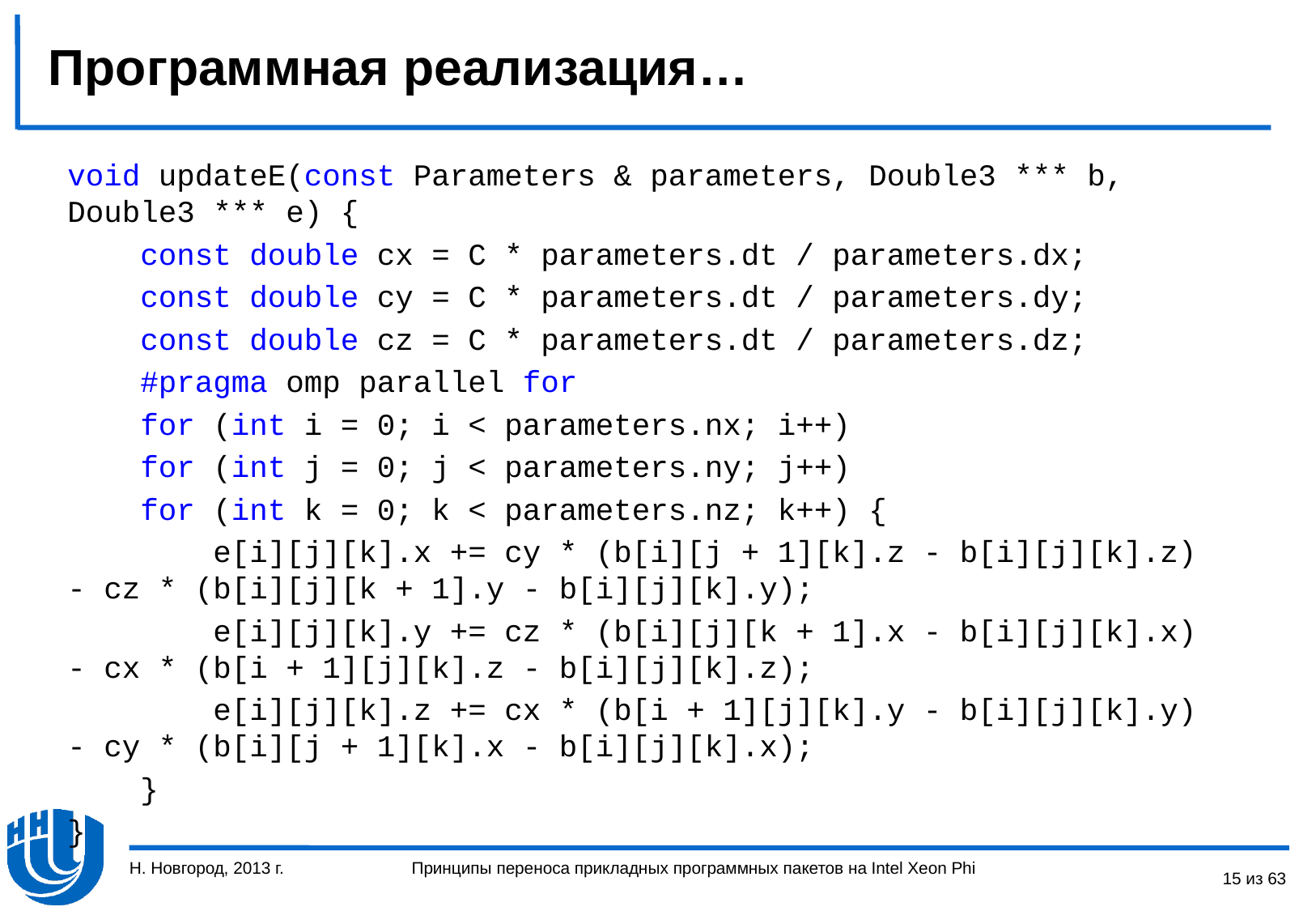

# Программная реализация…
void updateE(const Parameters & parameters, Double3 *** b, Double3 *** e) {
    const double cx = C * parameters.dt / parameters.dx;
    const double cy = C * parameters.dt / parameters.dy;
    const double cz = C * parameters.dt / parameters.dz;
    #pragma omp parallel for
    for (int i = 0; i < parameters.nx; i++)
    for (int j = 0; j < parameters.ny; j++)
    for (int k = 0; k < parameters.nz; k++) {
        e[i][j][k].x += cy * (b[i][j + 1][k].z - b[i][j][k].z) - cz * (b[i][j][k + 1].y - b[i][j][k].y);
        e[i][j][k].y += cz * (b[i][j][k + 1].x - b[i][j][k].x) - cx * (b[i + 1][j][k].z - b[i][j][k].z);
        e[i][j][k].z += cx * (b[i + 1][j][k].y - b[i][j][k].y) - cy * (b[i][j + 1][k].x - b[i][j][k].x);
    }
}

Н. Новгород, 2013 г.
15 из 63
Принципы переноса прикладных программных пакетов на Intel Xeon Phi